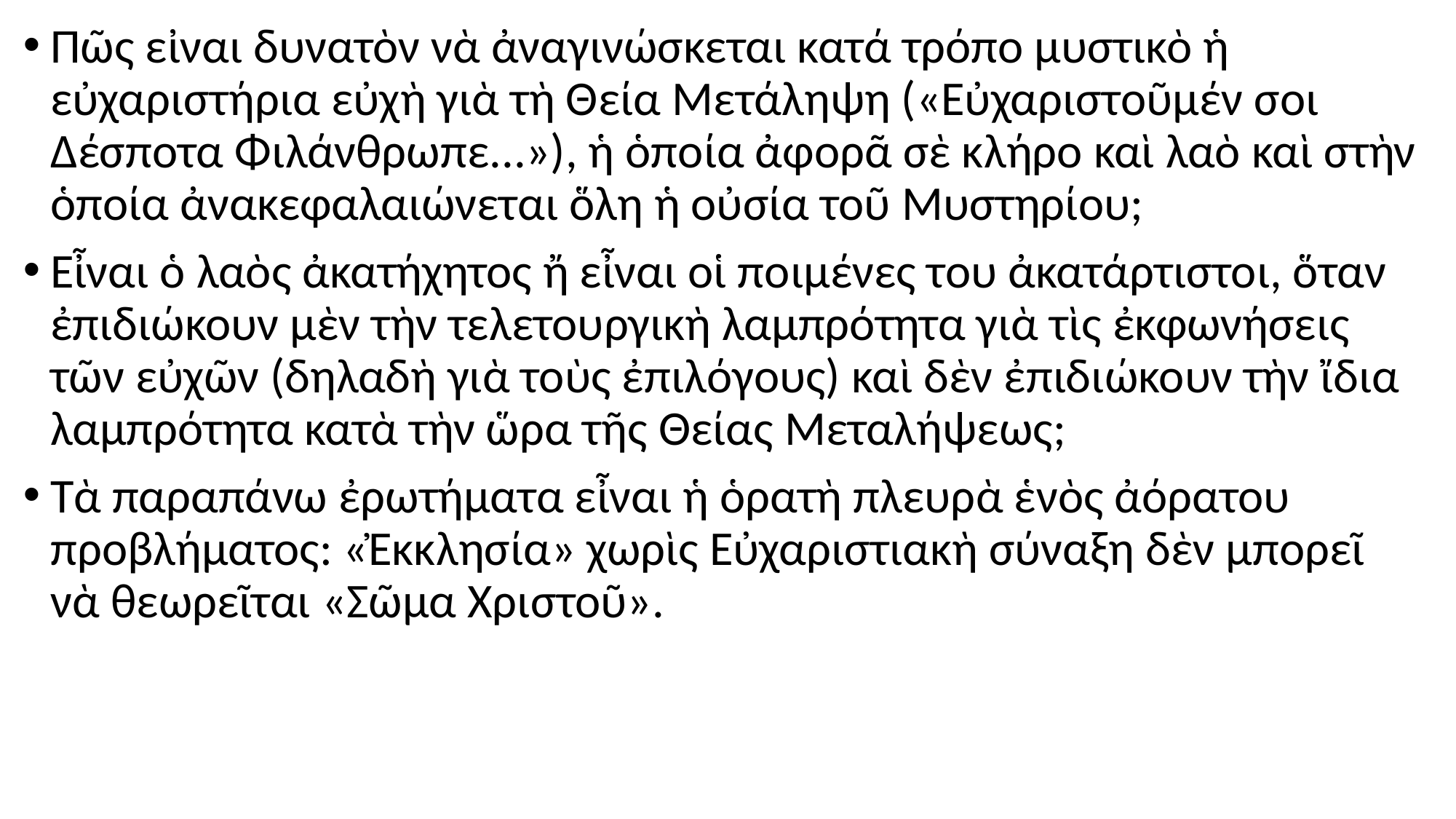

#
Πῶς εἰναι δυνατὸν νὰ ἀναγινώσκεται κατά τρόπο μυστικὸ ἡ εὐχαριστήρια εὐχὴ γιὰ τὴ Θεία Μετάληψη («Εὐχαριστοῦμέν σοι Δέσποτα Φιλάνθρωπε...»), ἡ ὁποία ἀφορᾶ σὲ κλήρο καὶ λαὸ καὶ στὴν ὁποία ἀνακεφαλαιώνεται ὅλη ἡ οὐσία τοῦ Μυστηρίου;
Εἶναι ὁ λαὸς ἀκατήχητος ἤ εἶναι οἱ ποιμένες του ἀκατάρτιστοι, ὅταν ἐπιδιώκουν μὲν τὴν τελετουργικὴ λαμπρότητα γιὰ τὶς ἐκφωνήσεις τῶν εὐχῶν (δηλαδὴ γιὰ τοὺς ἐπιλόγους) καὶ δὲν ἐπιδιώκουν τὴν ἴδια λαμπρότητα κατὰ τὴν ὥρα τῆς Θείας Μεταλήψεως;
Τὰ παραπάνω ἐρωτήματα εἶναι ἡ ὁρατὴ πλευρὰ ἑνὸς ἀόρατου προβλήματος: «Ἐκκλησία» χωρὶς Εὐχαριστιακὴ σύναξη δὲν μπορεῖ νὰ θεωρεῖται «Σῶμα Χριστοῦ».